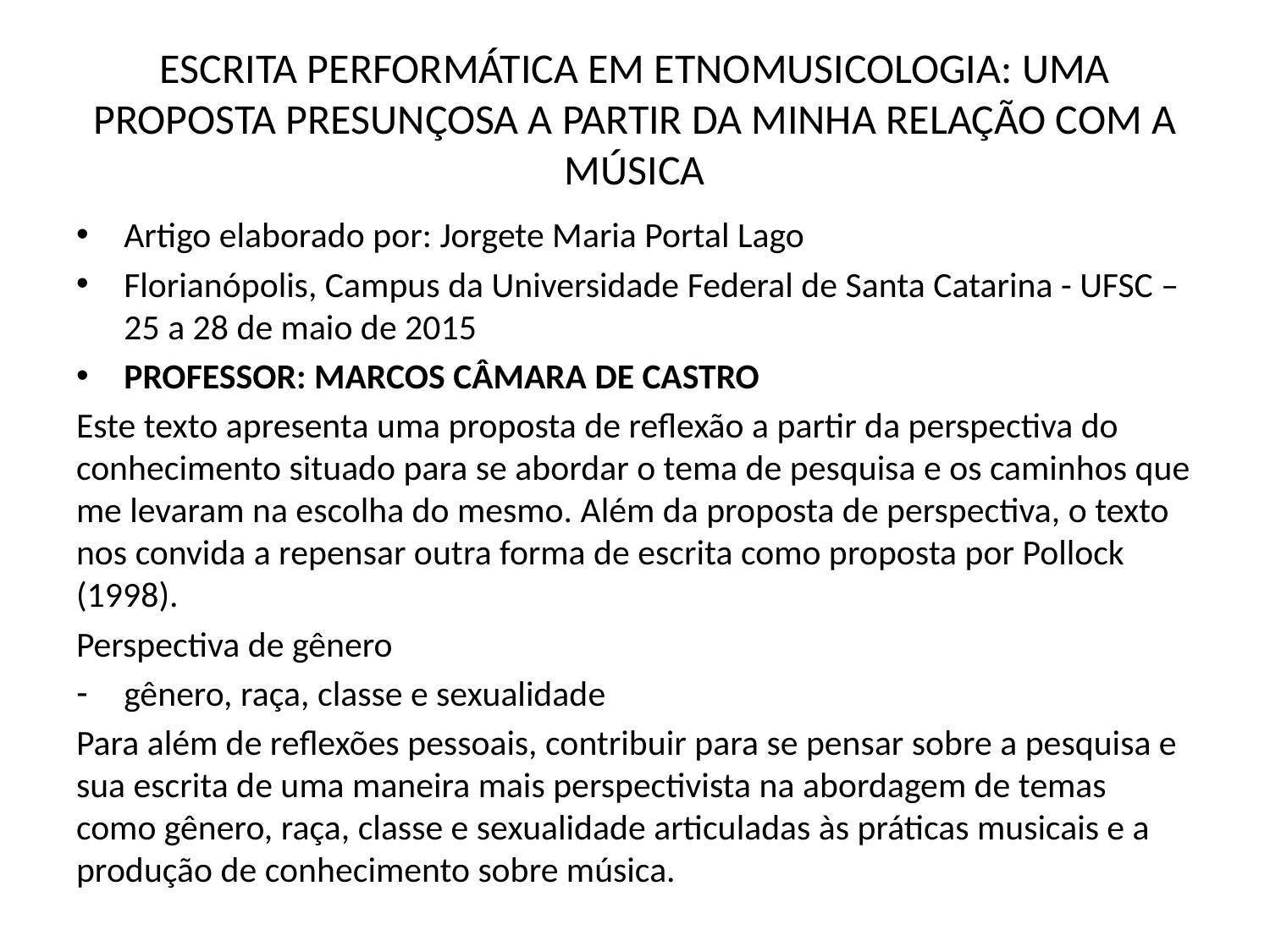

# ESCRITA PERFORMÁTICA EM ETNOMUSICOLOGIA: UMA PROPOSTA PRESUNÇOSA A PARTIR DA MINHA RELAÇÃO COM A MÚSICA
Artigo elaborado por: Jorgete Maria Portal Lago
Florianópolis, Campus da Universidade Federal de Santa Catarina - UFSC – 25 a 28 de maio de 2015
PROFESSOR: MARCOS CÂMARA DE CASTRO
Este texto apresenta uma proposta de reflexão a partir da perspectiva do conhecimento situado para se abordar o tema de pesquisa e os caminhos que me levaram na escolha do mesmo. Além da proposta de perspectiva, o texto nos convida a repensar outra forma de escrita como proposta por Pollock (1998).
Perspectiva de gênero
gênero, raça, classe e sexualidade
Para além de reflexões pessoais, contribuir para se pensar sobre a pesquisa e sua escrita de uma maneira mais perspectivista na abordagem de temas como gênero, raça, classe e sexualidade articuladas às práticas musicais e a produção de conhecimento sobre música.

Reflexão
Crítica social